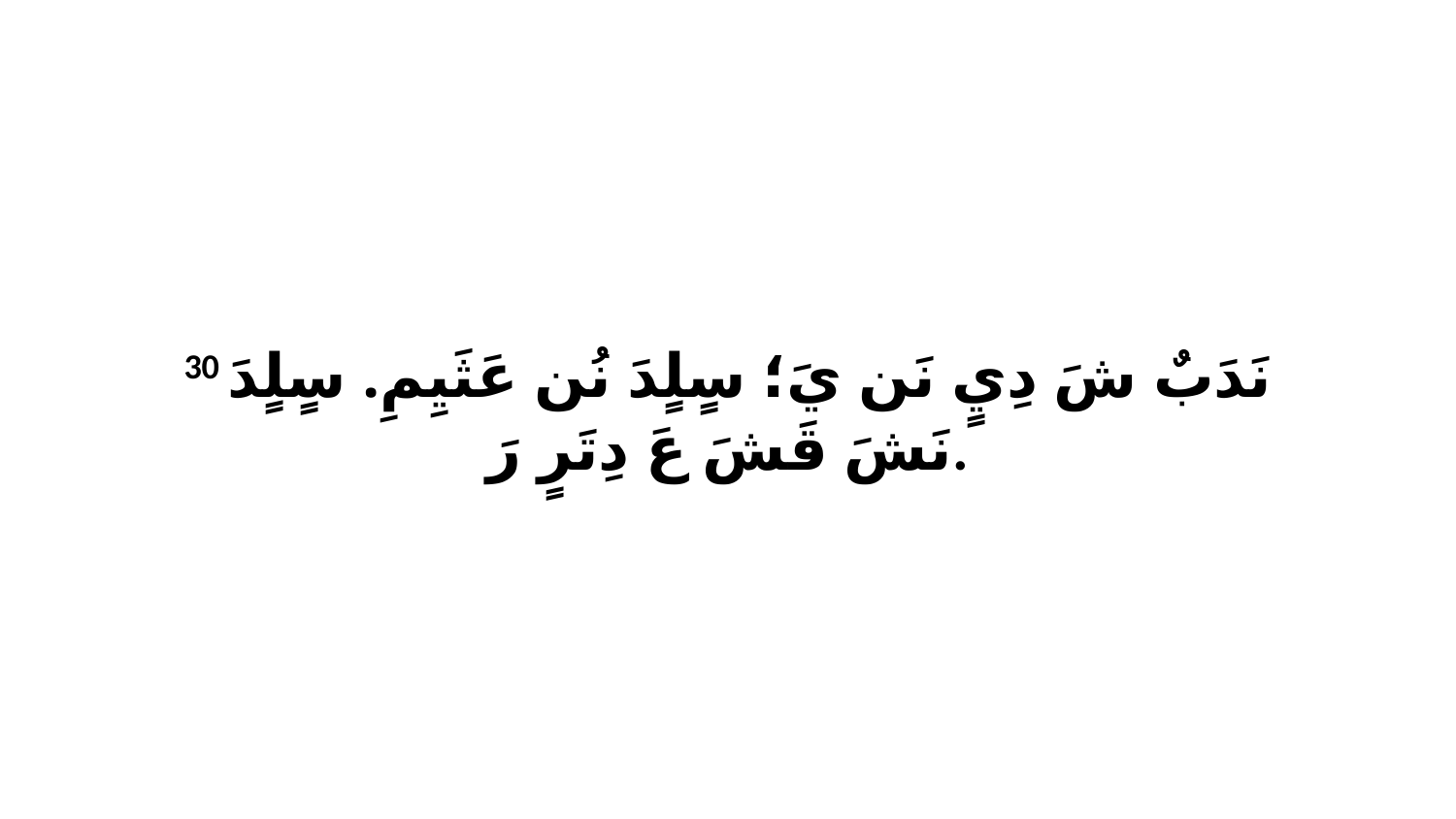

30 نَدَبٌ شَ دِيٍ نَن يَ؛ سٍلٍدَ نُن عَثَيِمِ. سٍلٍدَ نَشَ قَشَ عَ دِتَرٍ رَ.